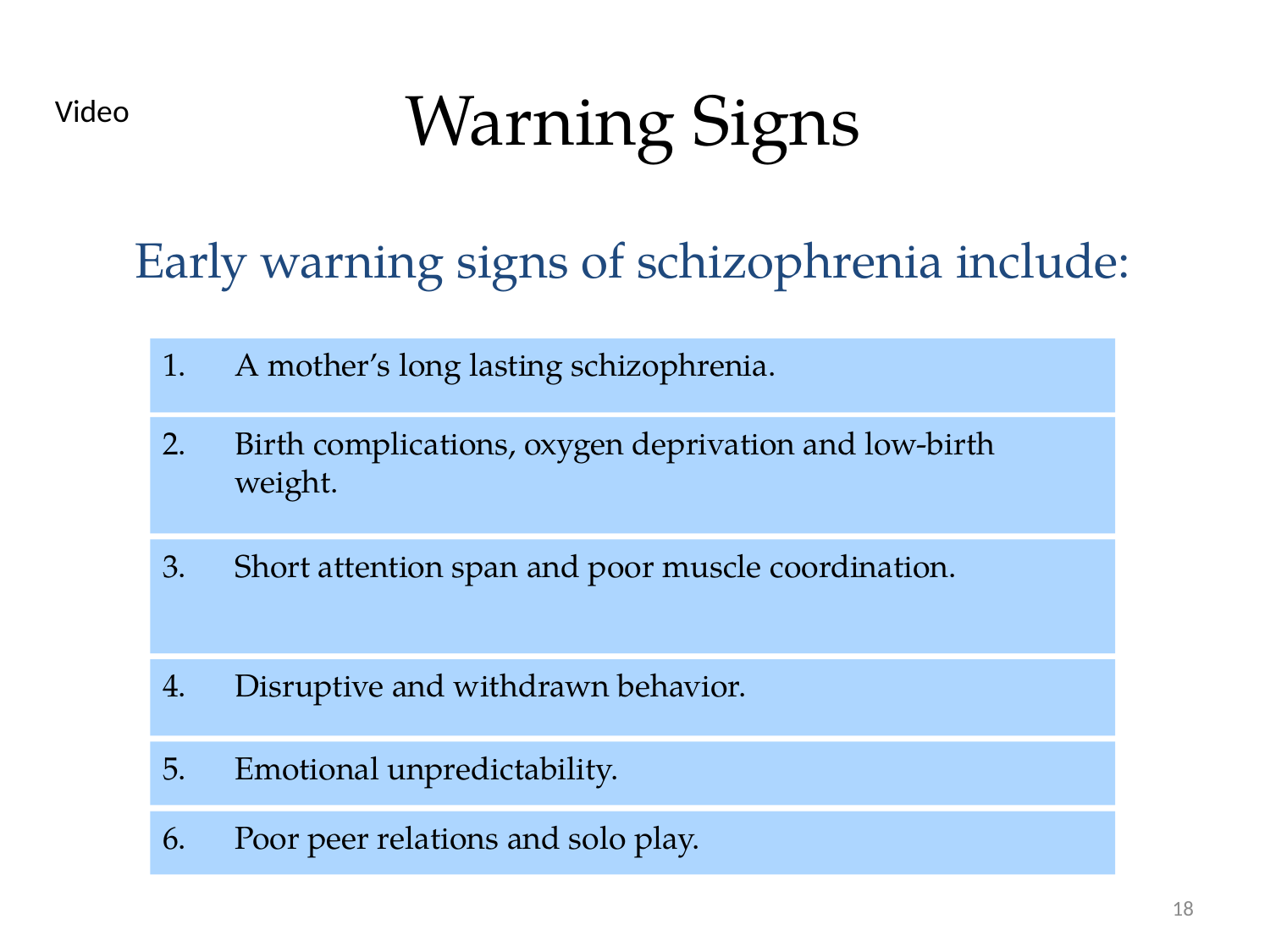

# Warning Signs
Video
Early warning signs of schizophrenia include:
1.
A mother’s long lasting schizophrenia.

2.
Birth complications, oxygen deprivation and low-birth weight.

3.

Short attention span and poor muscle coordination.

4.
Disruptive and withdrawn behavior.

5.
Emotional unpredictability.

6.
Poor peer relations and solo play.

18